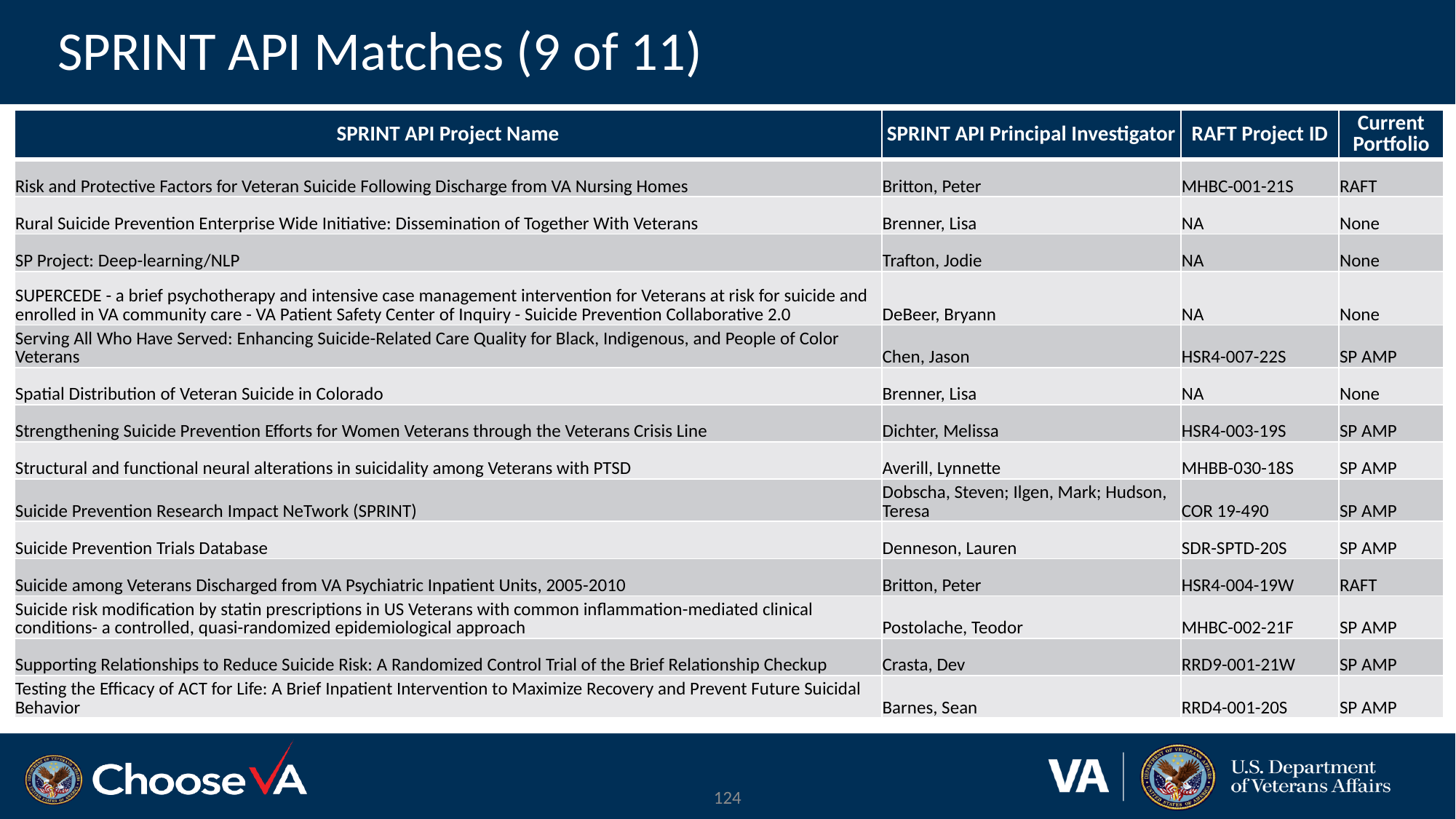

# SPRINT API Matches (9 of 11)
| SPRINT API Project Name | SPRINT API Principal Investigator | RAFT Project ID | Current Portfolio |
| --- | --- | --- | --- |
| Risk and Protective Factors for Veteran Suicide Following Discharge from VA Nursing Homes | Britton, Peter | MHBC-001-21S | RAFT |
| Rural Suicide Prevention Enterprise Wide Initiative: Dissemination of Together With Veterans | Brenner, Lisa | NA | None |
| SP Project: Deep-learning/NLP | Trafton, Jodie | NA | None |
| SUPERCEDE - a brief psychotherapy and intensive case management intervention for Veterans at risk for suicide and enrolled in VA community care - VA Patient Safety Center of Inquiry - Suicide Prevention Collaborative 2.0 | DeBeer, Bryann | NA | None |
| Serving All Who Have Served: Enhancing Suicide-Related Care Quality for Black, Indigenous, and People of Color Veterans | Chen, Jason | HSR4-007-22S | SP AMP |
| Spatial Distribution of Veteran Suicide in Colorado | Brenner, Lisa | NA | None |
| Strengthening Suicide Prevention Efforts for Women Veterans through the Veterans Crisis Line | Dichter, Melissa | HSR4-003-19S | SP AMP |
| Structural and functional neural alterations in suicidality among Veterans with PTSD | Averill, Lynnette | MHBB-030-18S | SP AMP |
| Suicide Prevention Research Impact NeTwork (SPRINT) | Dobscha, Steven; Ilgen, Mark; Hudson, Teresa | COR 19-490 | SP AMP |
| Suicide Prevention Trials Database | Denneson, Lauren | SDR-SPTD-20S | SP AMP |
| Suicide among Veterans Discharged from VA Psychiatric Inpatient Units, 2005-2010 | Britton, Peter | HSR4-004-19W | RAFT |
| Suicide risk modification by statin prescriptions in US Veterans with common inflammation-mediated clinical conditions- a controlled, quasi-randomized epidemiological approach | Postolache, Teodor | MHBC-002-21F | SP AMP |
| Supporting Relationships to Reduce Suicide Risk: A Randomized Control Trial of the Brief Relationship Checkup | Crasta, Dev | RRD9-001-21W | SP AMP |
| Testing the Efficacy of ACT for Life: A Brief Inpatient Intervention to Maximize Recovery and Prevent Future Suicidal Behavior | Barnes, Sean | RRD4-001-20S | SP AMP |
124